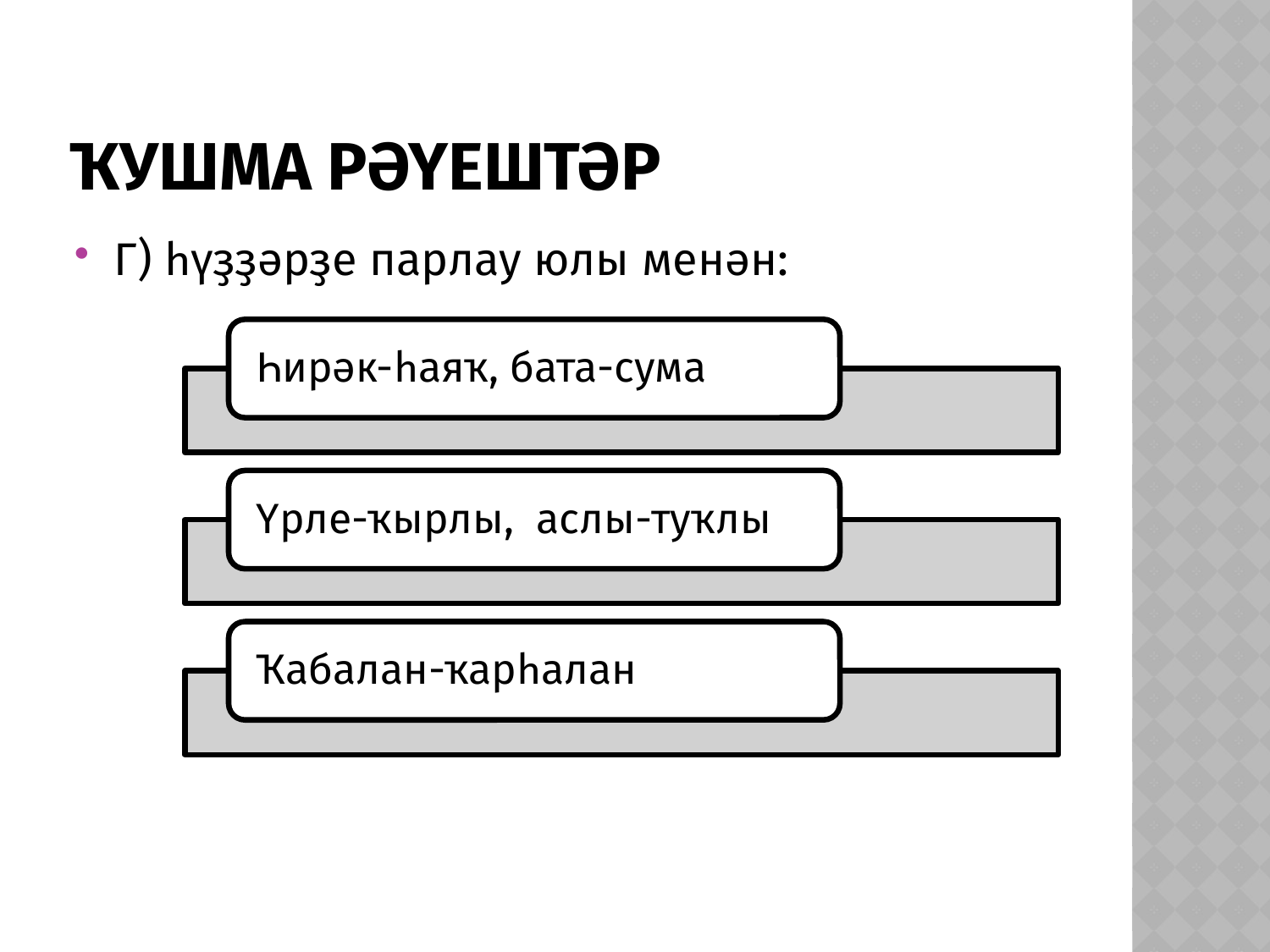

# Ҡушма рәүештәр
Г) һүҙҙәрҙе парлау юлы менән:

Һирәк-һаяҡ, бата-сума
Үрле-ҡырлы,  аслы-туҡлы
Ҡабалан-ҡарһалан